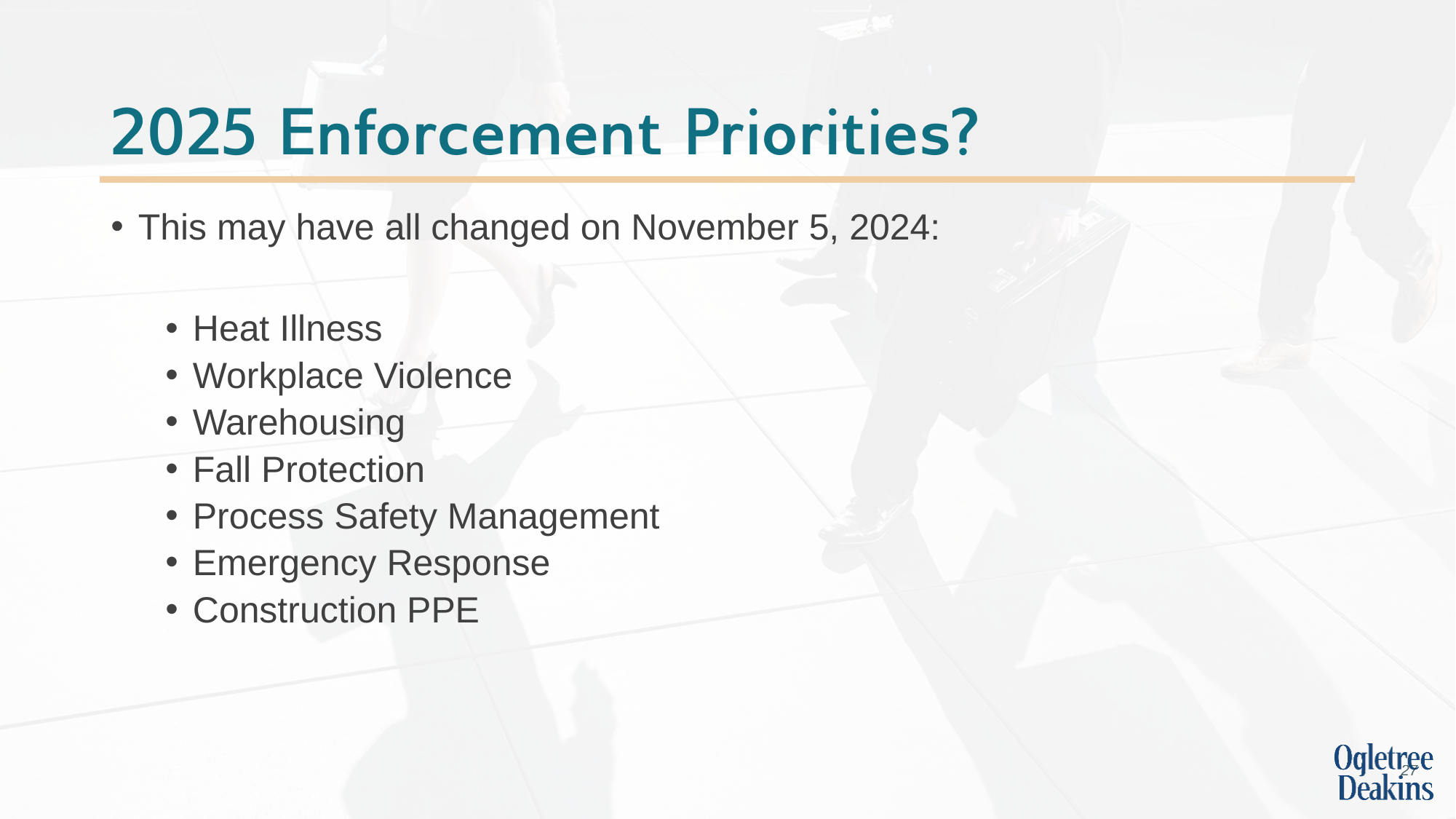

# 2025 Enforcement Priorities?
This may have all changed on November 5, 2024:

Heat Illness
Workplace Violence
Warehousing
Fall Protection
Process Safety Management
Emergency Response
Construction PPE
27